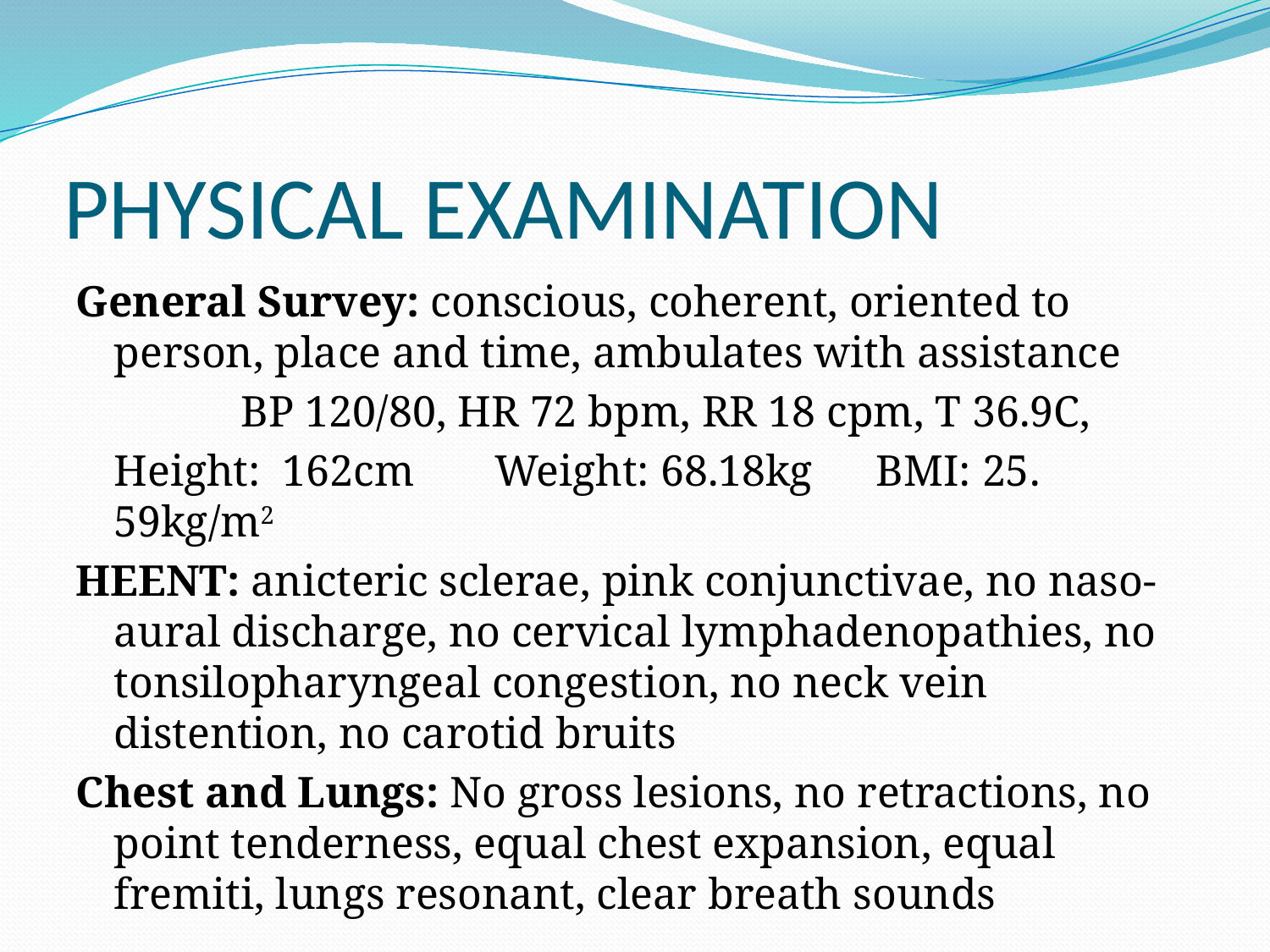

# PHYSICAL EXAMINATION
General Survey: conscious, coherent, oriented to person, place and time, ambulates with assistance
		BP 120/80, HR 72 bpm, RR 18 cpm, T 36.9C,
	Height:  162cm	Weight: 68.18kg 	BMI: 25. 59kg/m2
HEENT: anicteric sclerae, pink conjunctivae, no naso-aural discharge, no cervical lymphadenopathies, no tonsilopharyngeal congestion, no neck vein distention, no carotid bruits
Chest and Lungs: No gross lesions, no retractions, no point tenderness, equal chest expansion, equal fremiti, lungs resonant, clear breath sounds